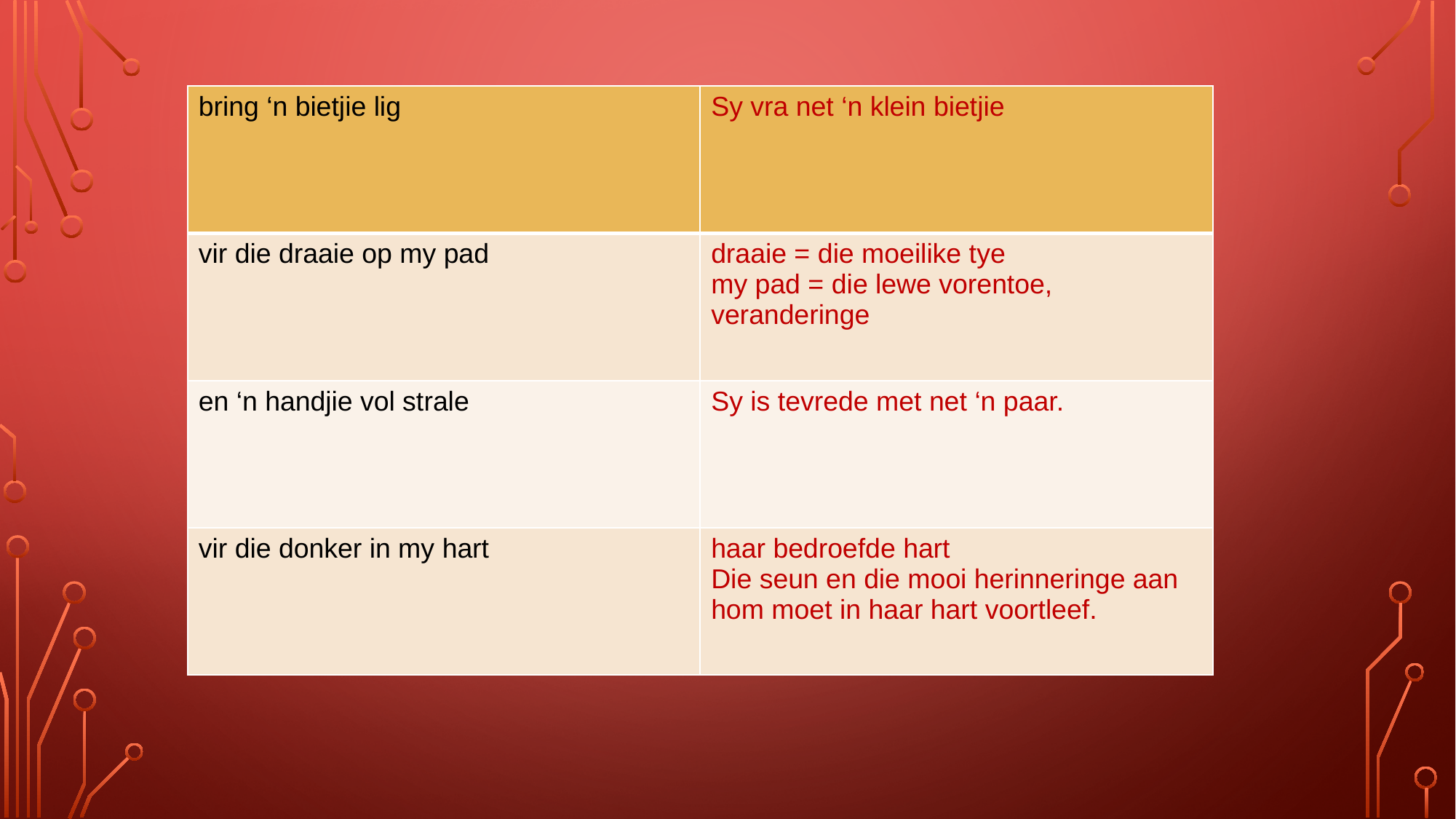

| bring ‘n bietjie lig | Sy vra net ‘n klein bietjie |
| --- | --- |
| vir die draaie op my pad | draaie = die moeilike tye my pad = die lewe vorentoe, veranderinge |
| en ‘n handjie vol strale | Sy is tevrede met net ‘n paar. |
| vir die donker in my hart | haar bedroefde hart Die seun en die mooi herinneringe aan hom moet in haar hart voortleef. |